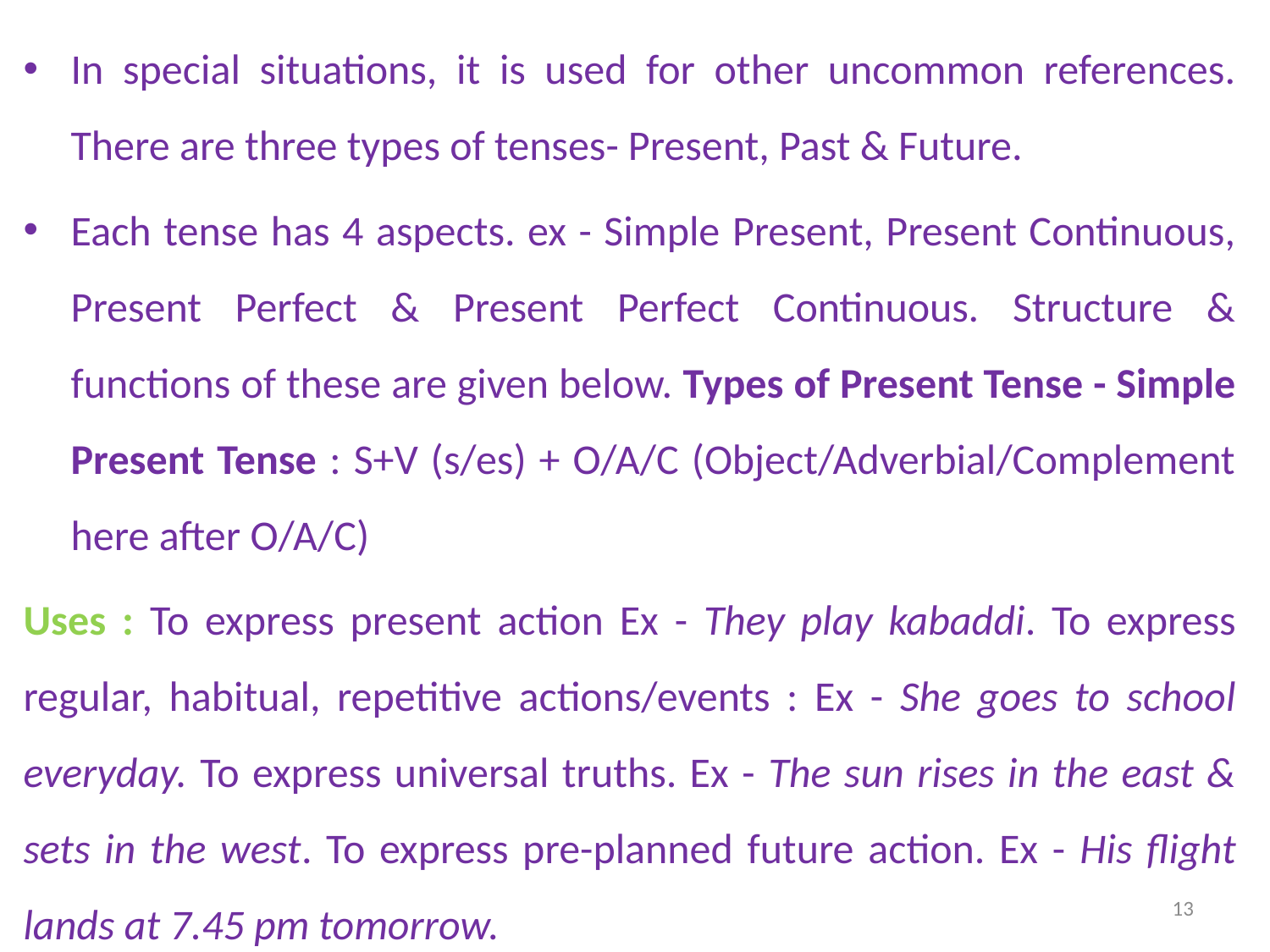

In special situations, it is used for other uncommon references. There are three types of tenses- Present, Past & Future.
Each tense has 4 aspects. ex - Simple Present, Present Continuous, Present Perfect & Present Perfect Continuous. Structure & functions of these are given below. Types of Present Tense - Simple Present Tense : S+V (s/es) + O/A/C (Object/Adverbial/Complement here after O/A/C)
Uses : To express present action Ex - They play kabaddi. To express regular, habitual, repetitive actions/events : Ex - She goes to school everyday. To express universal truths. Ex - The sun rises in the east & sets in the west. To express pre-planned future action. Ex - His flight lands at 7.45 pm tomorrow.

13